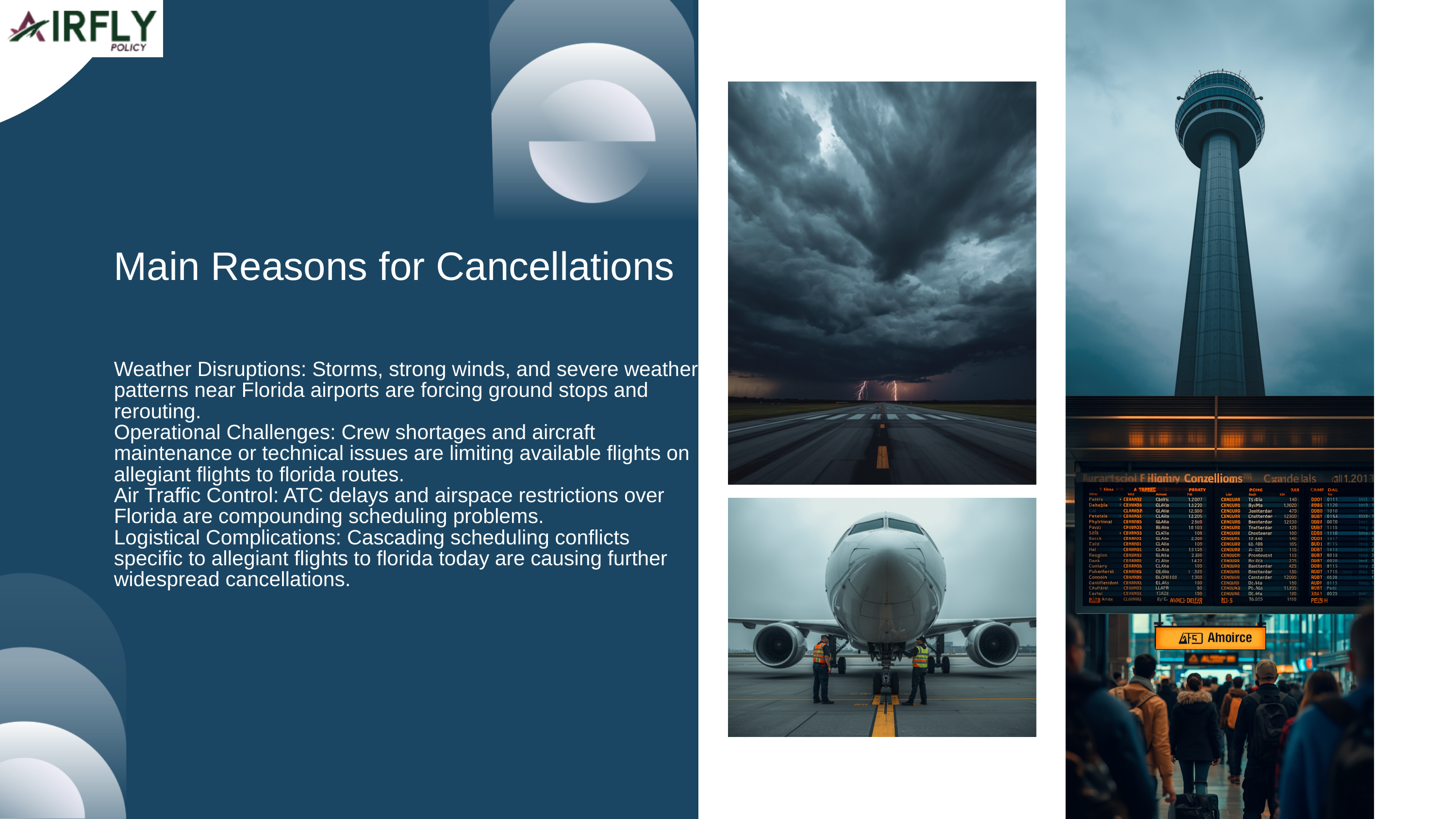

Main Reasons for Cancellations
Weather Disruptions: Storms, strong winds, and severe weather patterns near Florida airports are forcing ground stops and rerouting.
Operational Challenges: Crew shortages and aircraft maintenance or technical issues are limiting available flights on allegiant flights to florida routes.
Air Traffic Control: ATC delays and airspace restrictions over Florida are compounding scheduling problems.
Logistical Complications: Cascading scheduling conflicts specific to allegiant flights to florida today are causing further widespread cancellations.